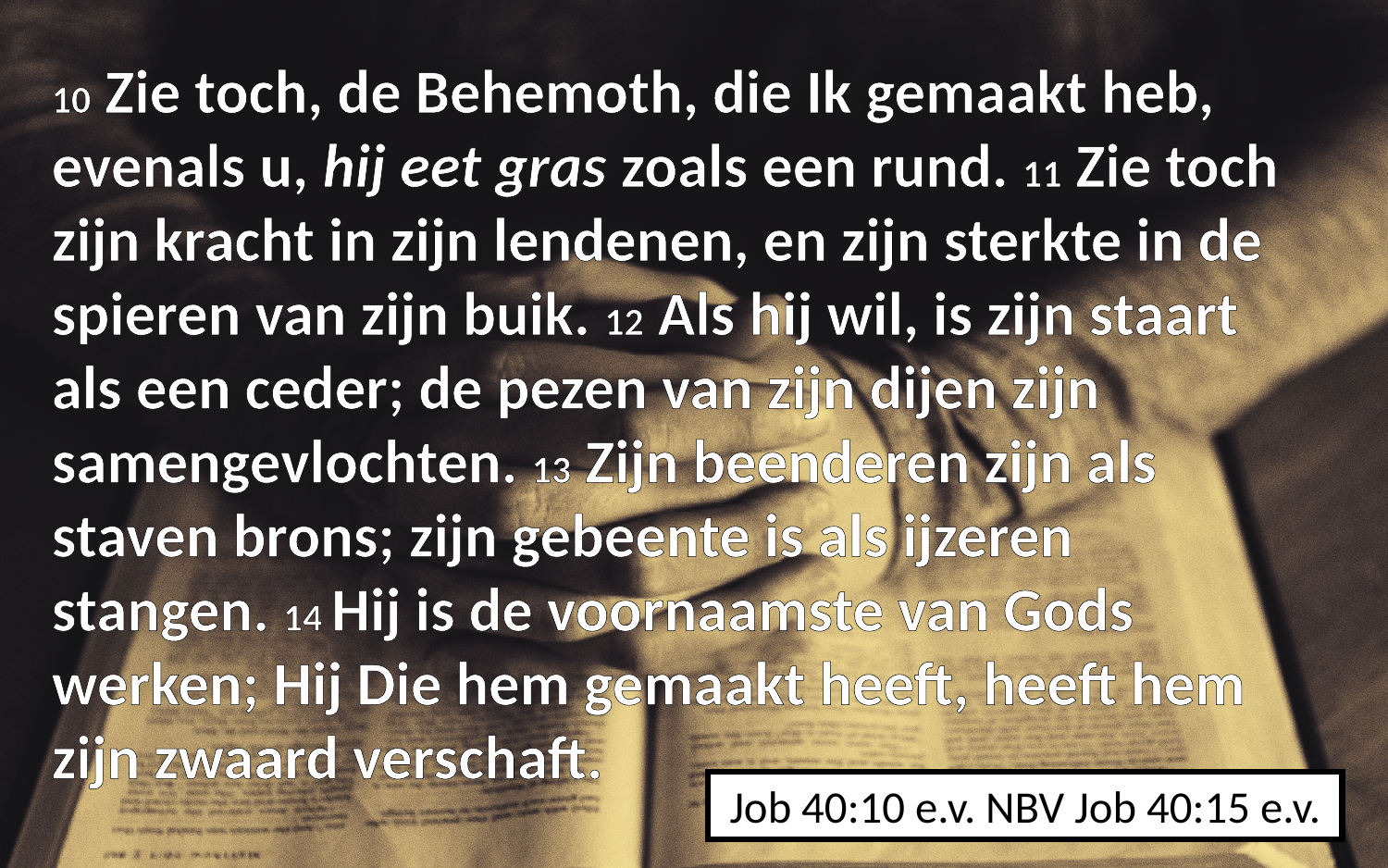

10 Zie toch, de Behemoth, die Ik gemaakt heb, evenals u, hij eet gras zoals een rund. 11 Zie toch zijn kracht in zijn lendenen, en zijn sterkte in de spieren van zijn buik. 12 Als hij wil, is zijn staart als een ceder; de pezen van zijn dijen zijn samengevlochten. 13 Zijn beenderen zijn als staven brons; zijn gebeente is als ijzeren stangen. 14 Hij is de voornaamste van Gods werken; Hij Die hem gemaakt heeft, heeft hem zijn zwaard verschaft.
Job 40:10 e.v. NBV Job 40:15 e.v.